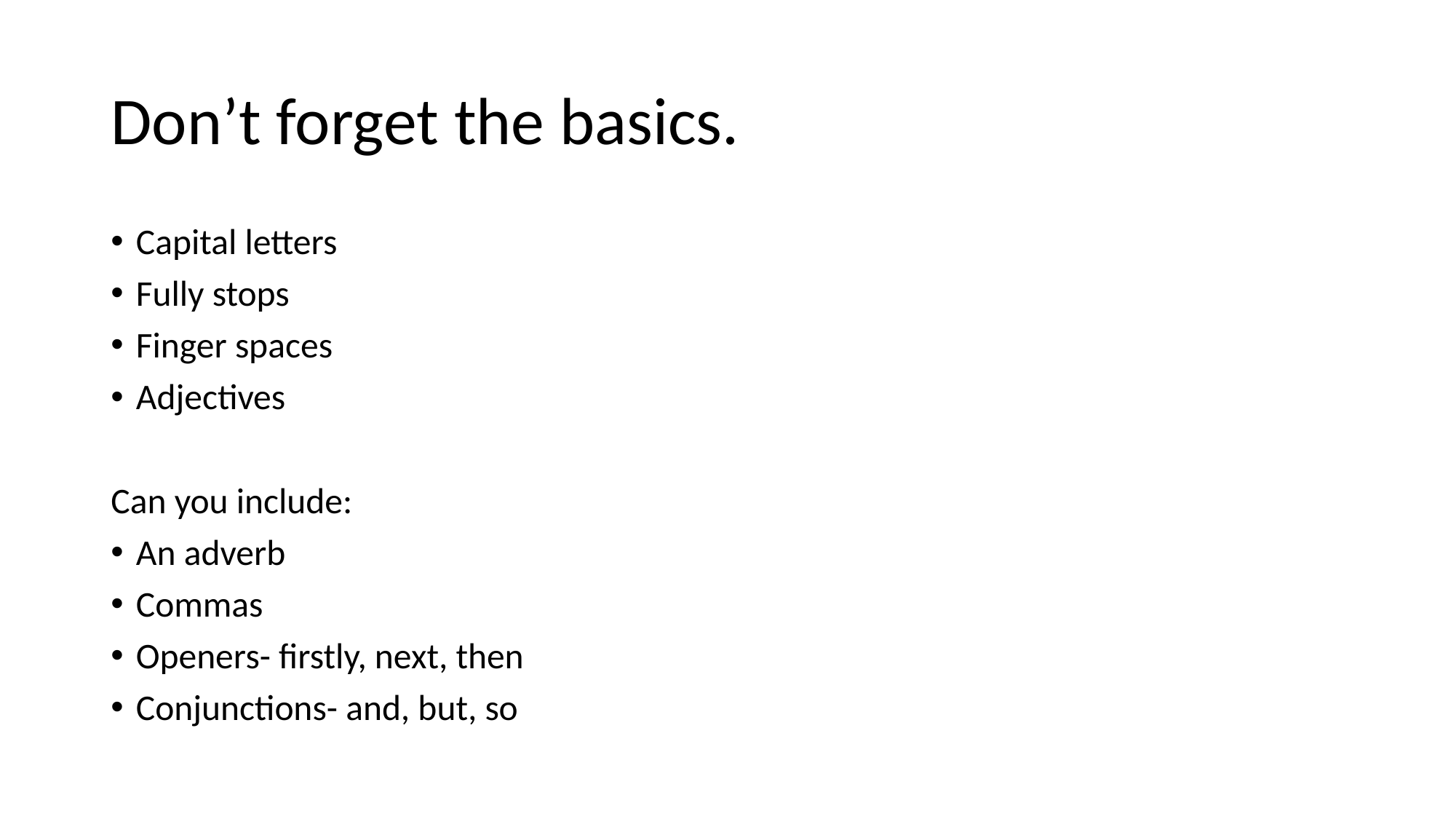

# Don’t forget the basics.
Capital letters
Fully stops
Finger spaces
Adjectives

Can you include:
An adverb
Commas
Openers- firstly, next, then
Conjunctions- and, but, so